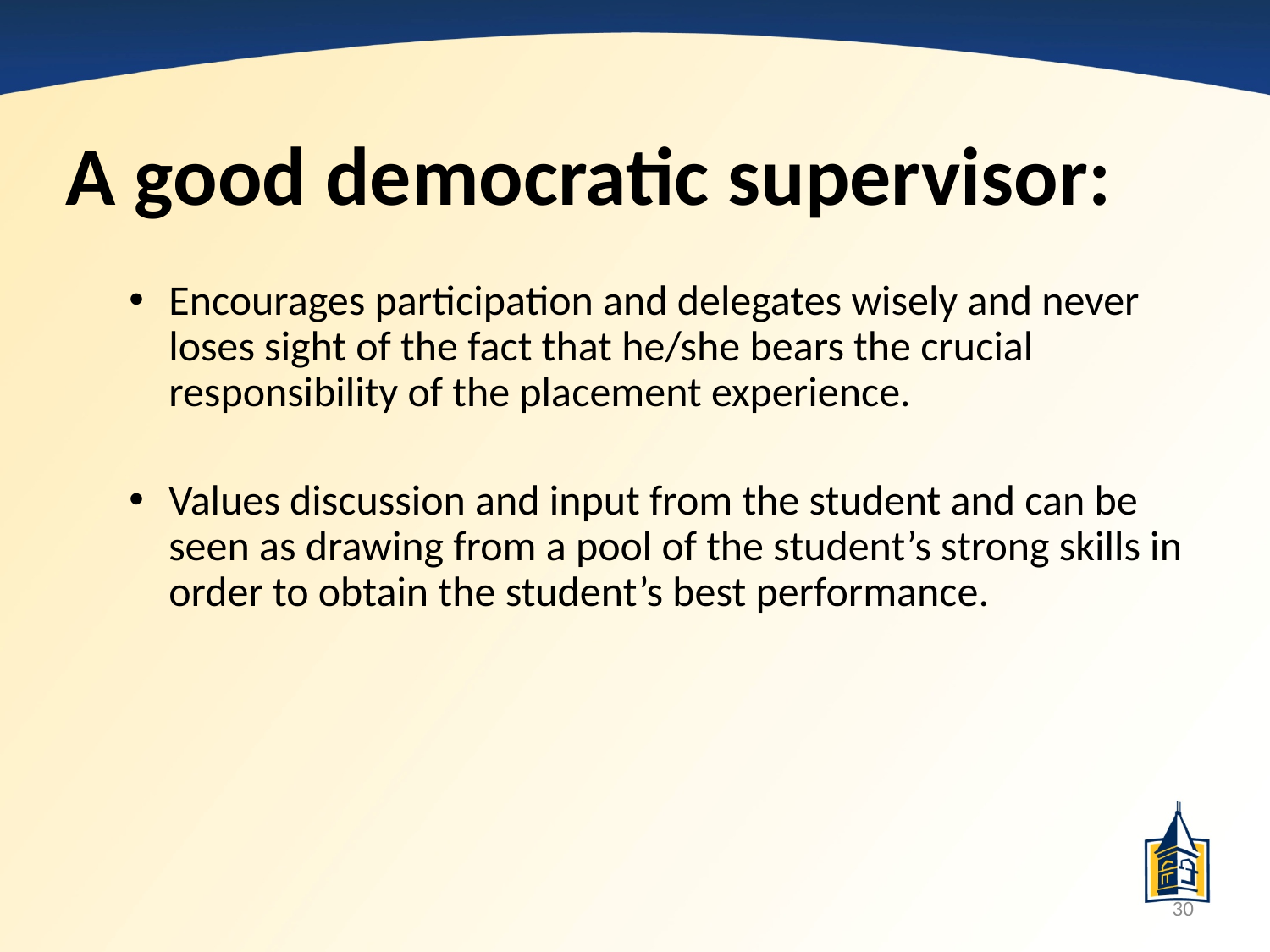

A good democratic supervisor:

Encourages participation and delegates wisely and never loses sight of the fact that he/she bears the crucial responsibility of the placement experience.

Values discussion and input from the student and can be seen as drawing from a pool of the student’s strong skills in order to obtain the student’s best performance.

30